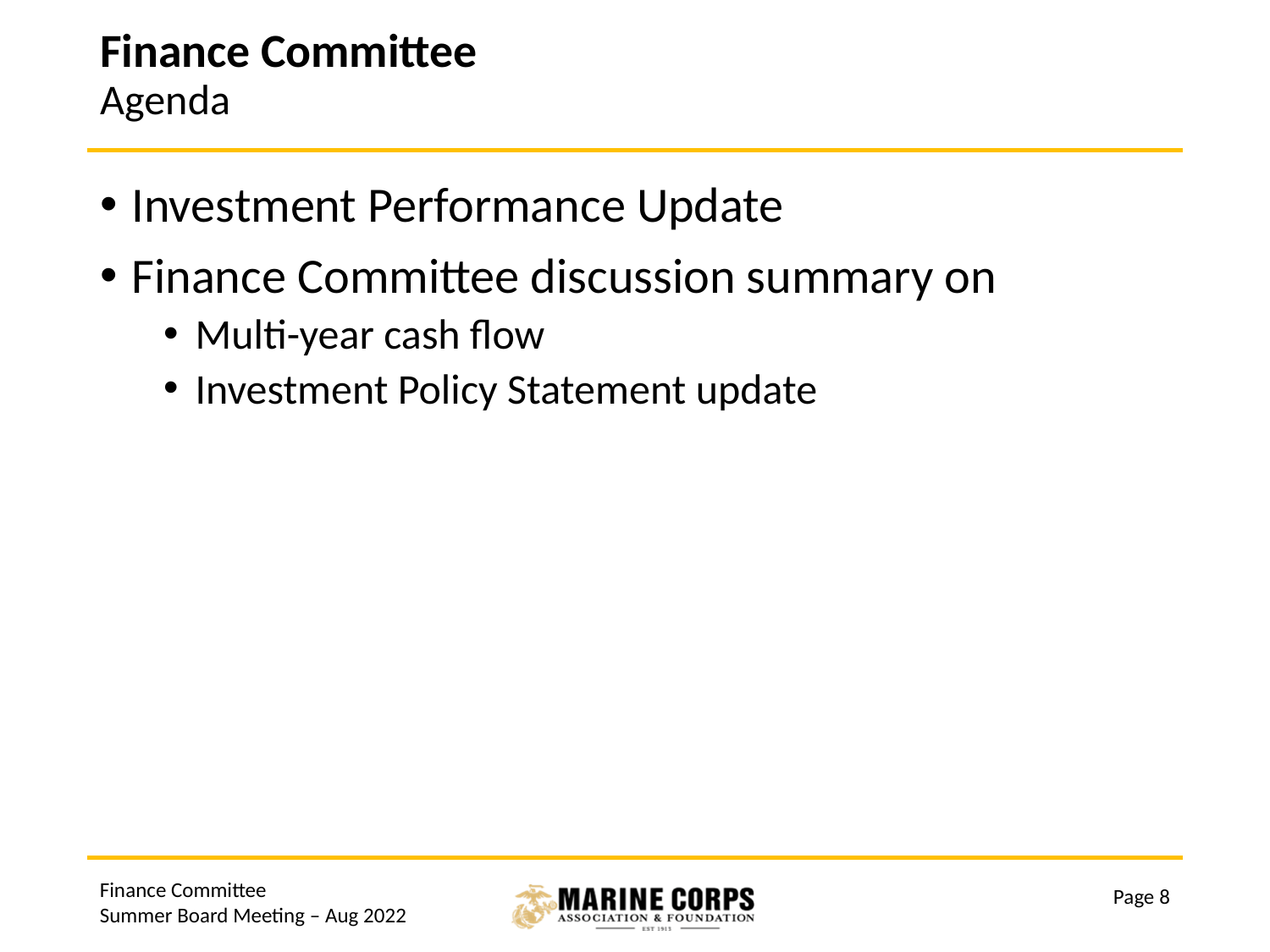

# Finance Committee Agenda
Investment Performance Update
Finance Committee discussion summary on
Multi-year cash flow
Investment Policy Statement update

Finance Committee
Summer Board Meeting – Aug 2022

Page 8